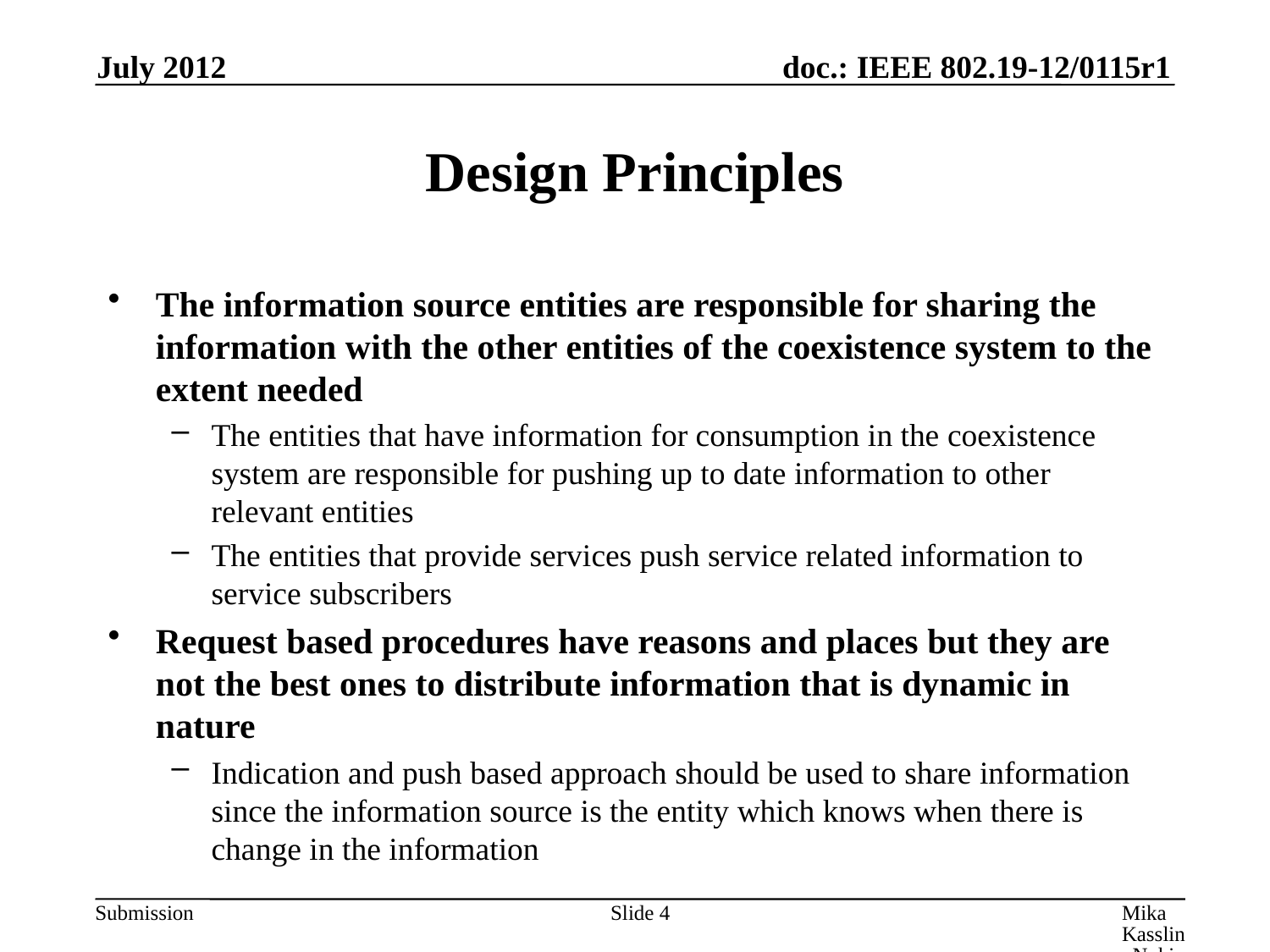

July 2012
# Design Principles
The information source entities are responsible for sharing the information with the other entities of the coexistence system to the extent needed
The entities that have information for consumption in the coexistence system are responsible for pushing up to date information to other relevant entities
The entities that provide services push service related information to service subscribers
Request based procedures have reasons and places but they are not the best ones to distribute information that is dynamic in nature
Indication and push based approach should be used to share information since the information source is the entity which knows when there is change in the information
Slide 4
Mika Kasslin, Nokia